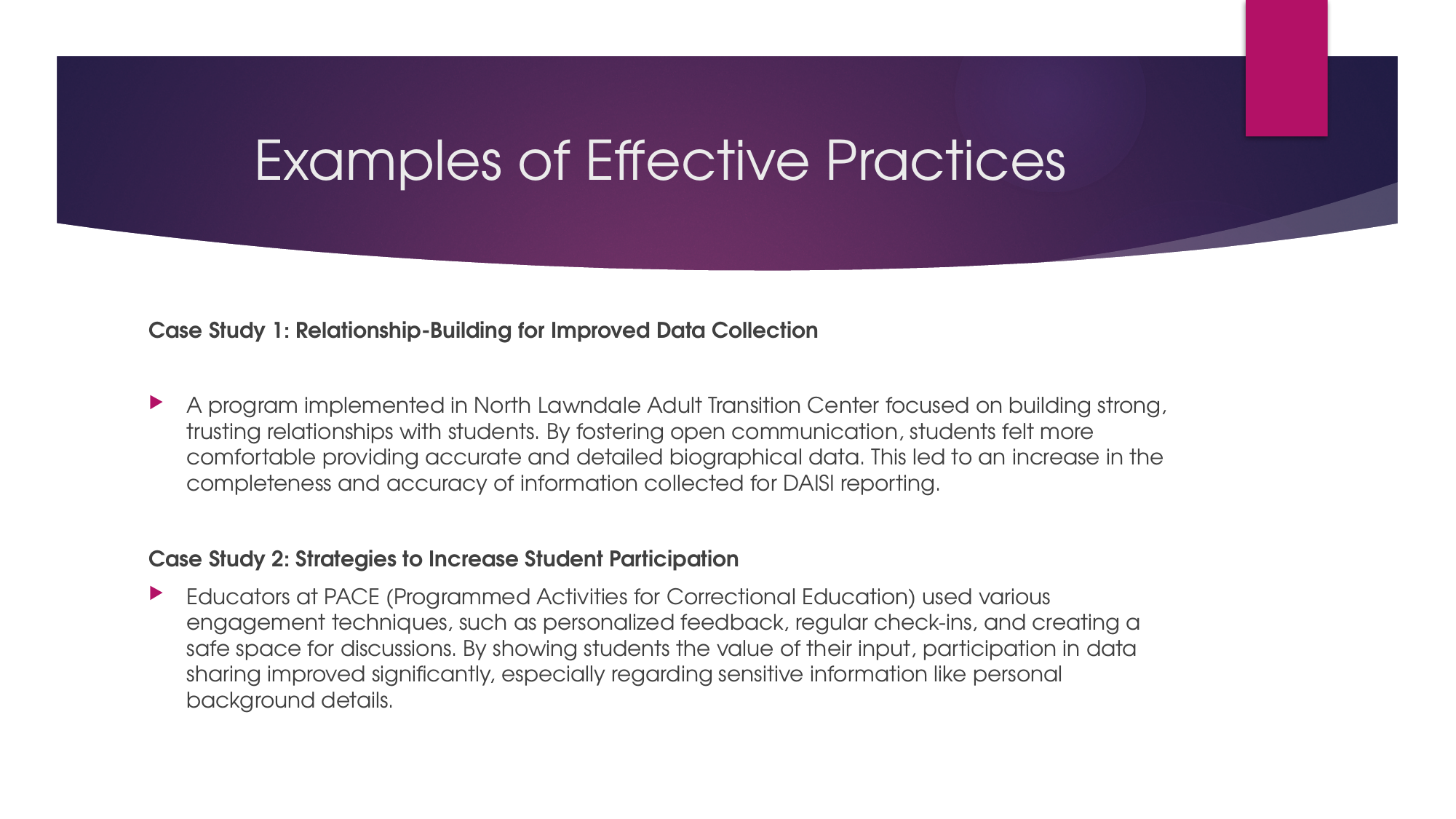

# Examples of Effective Practices
Case Study 1: Relationship-Building for Improved Data Collection

A program implemented in North Lawndale Adult Transition Center focused on building strong, trusting relationships with students. By fostering open communication, students felt more comfortable providing accurate and detailed biographical data. This led to an increase in the completeness and accuracy of information collected for DAISI reporting.

Case Study 2: Strategies to Increase Student Participation
Educators at PACE (Programmed Activities for Correctional Education) used various engagement techniques, such as personalized feedback, regular check-ins, and creating a safe space for discussions. By showing students the value of their input, participation in data sharing improved significantly, especially regarding sensitive information like personal background details.